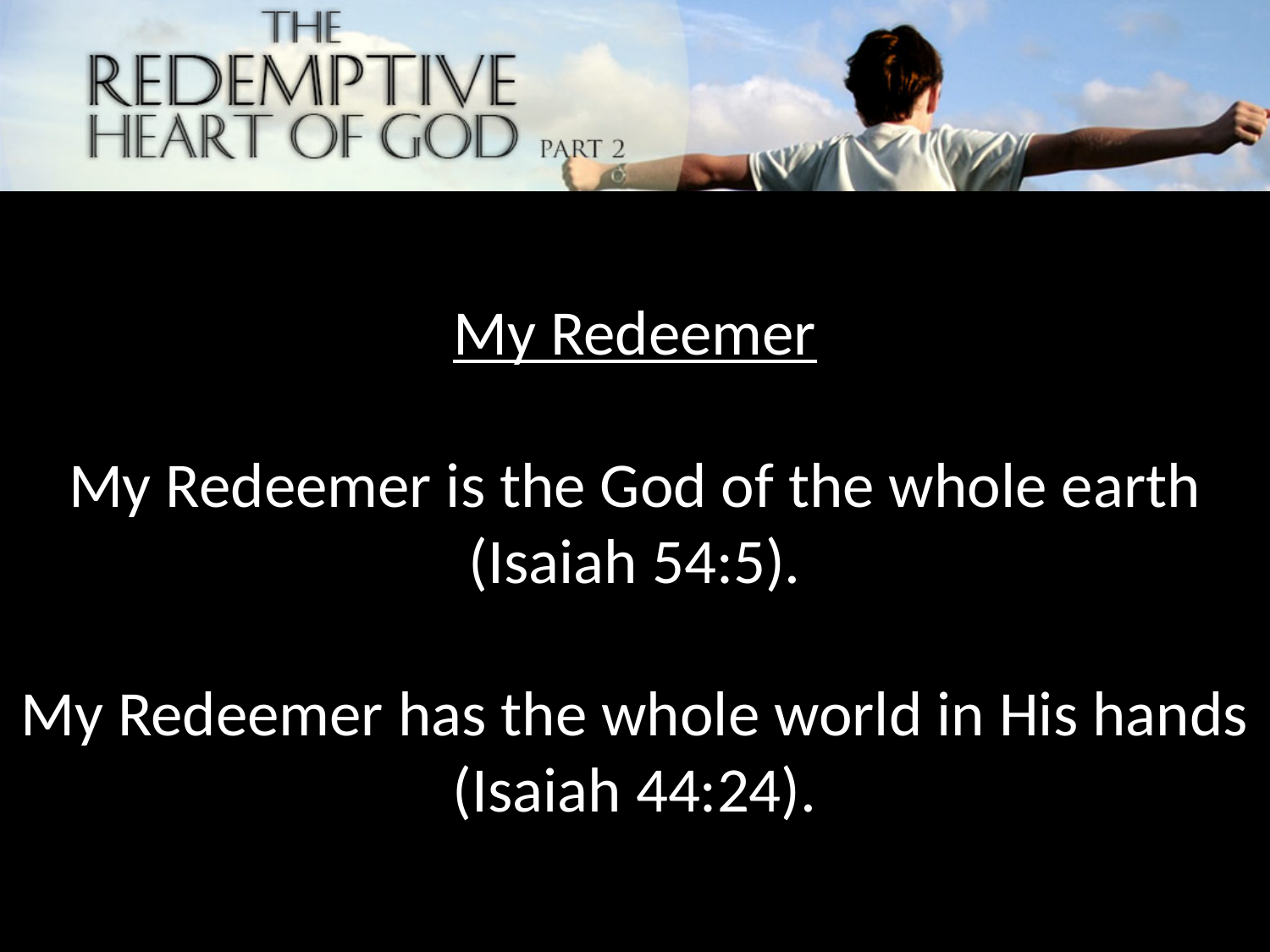

My Redeemer

My Redeemer is the God of the whole earth (Isaiah 54:5).

My Redeemer has the whole world in His hands (Isaiah 44:24).